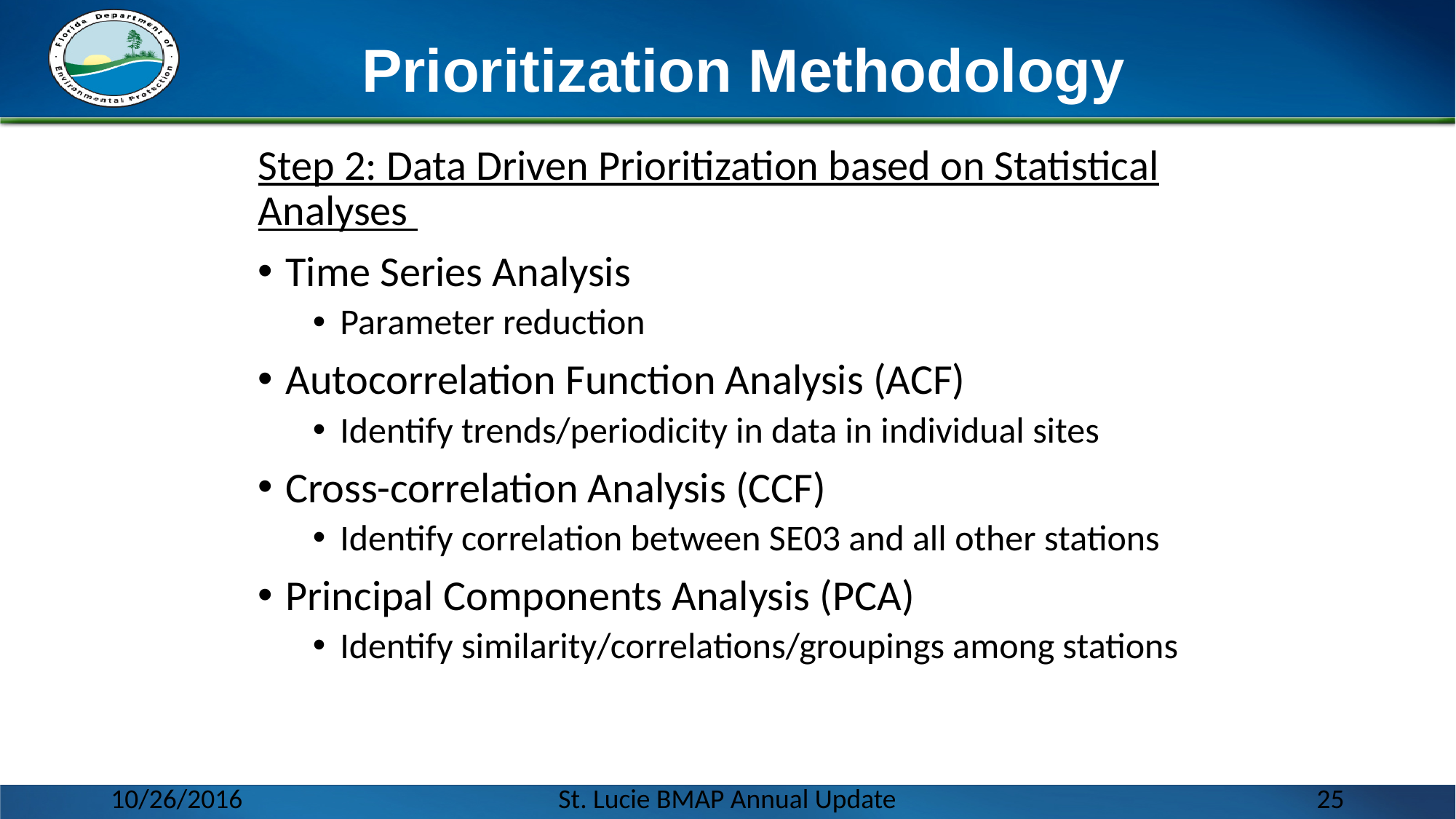

# Prioritization Methodology
Step 2: Data Driven Prioritization based on Statistical Analyses
Time Series Analysis
Parameter reduction
Autocorrelation Function Analysis (ACF)
Identify trends/periodicity in data in individual sites
Cross-correlation Analysis (CCF)
Identify correlation between SE03 and all other stations
Principal Components Analysis (PCA)
Identify similarity/correlations/groupings among stations

10/26/2016
St. Lucie BMAP Annual Update
25